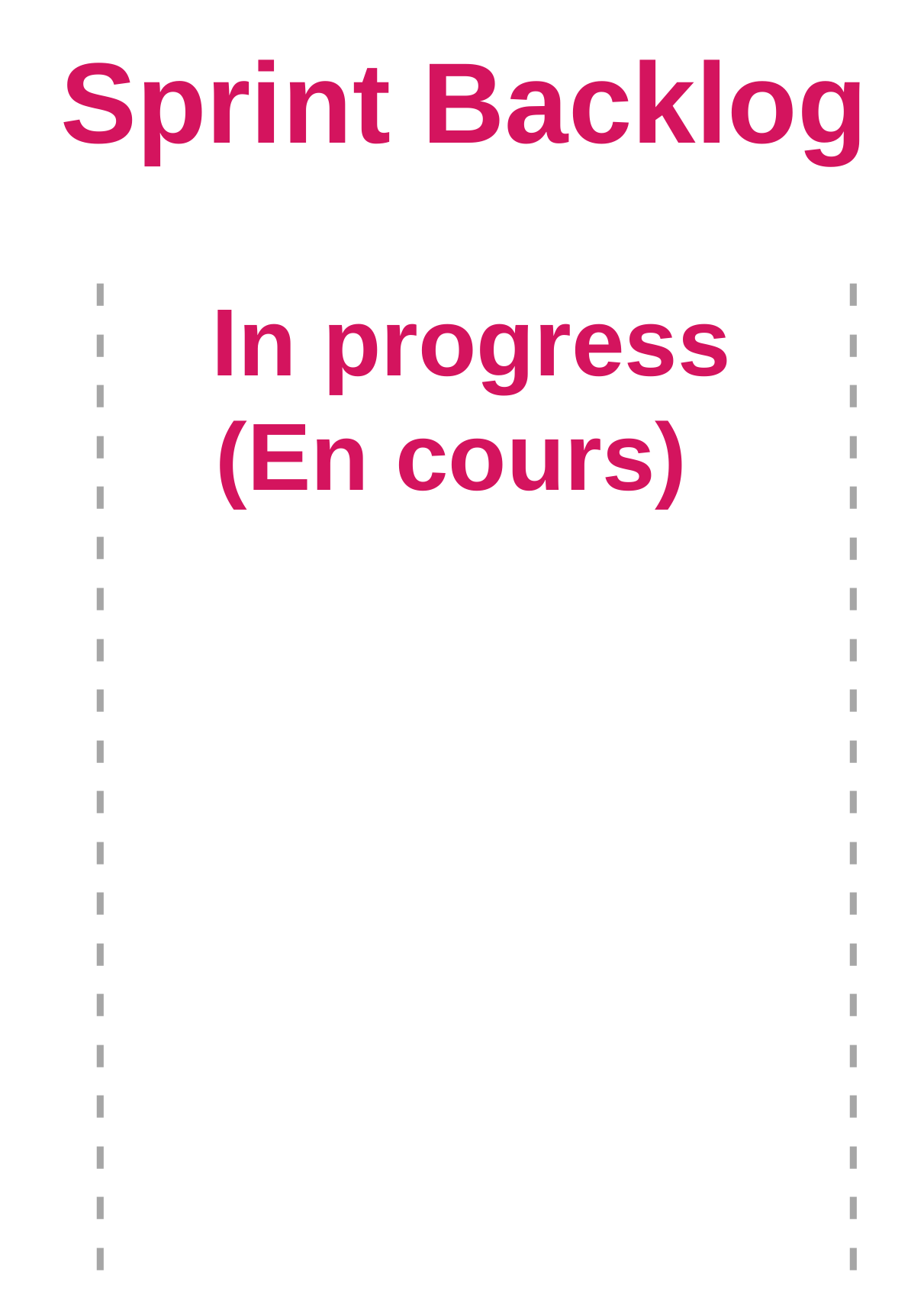

Sprint Backlog

       In progress
(En cours)

 - - - - - - - - - - - - - - - - - - - -
 - - - - - - - - - - - - - - - - - - - -